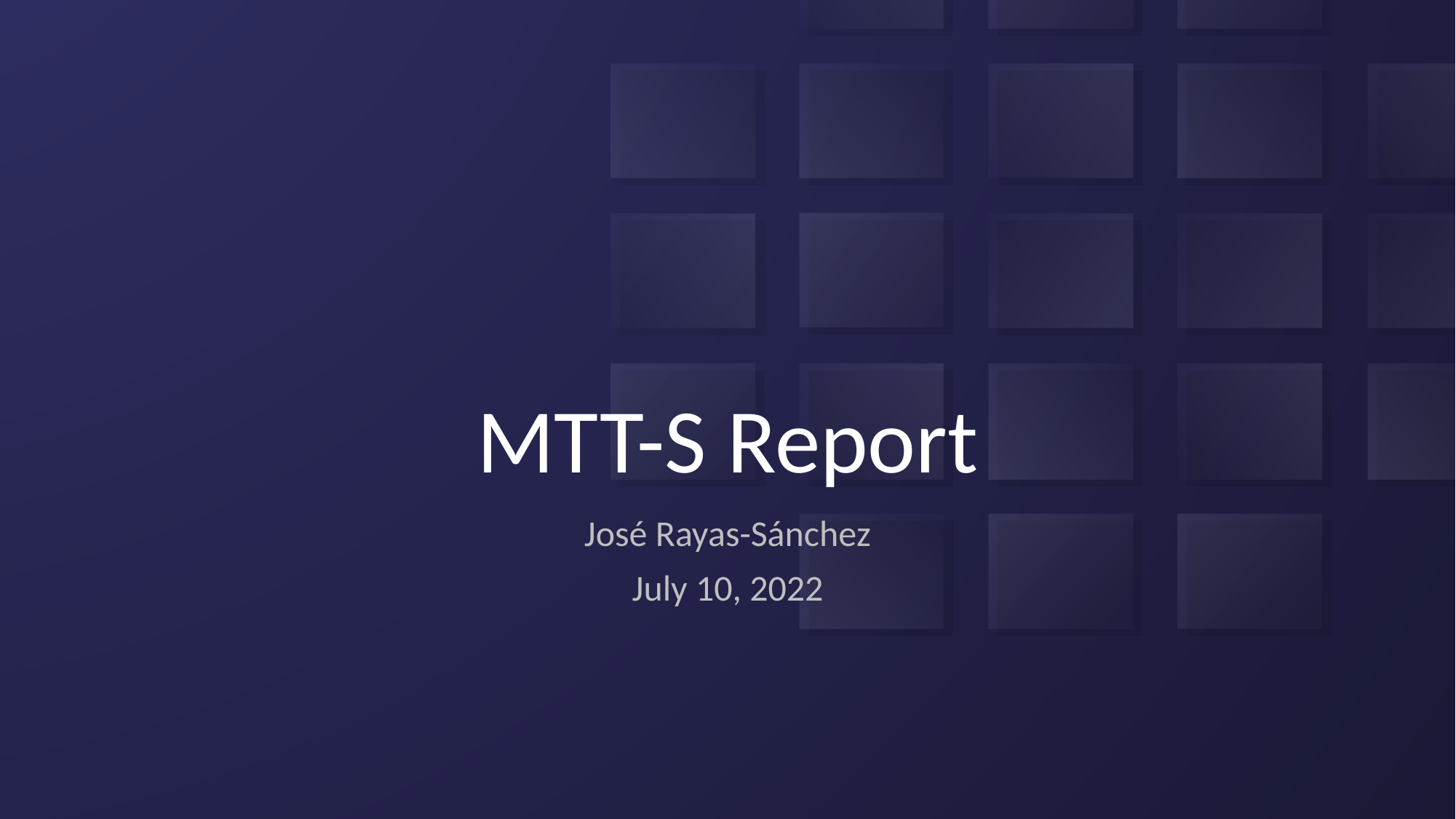

# MTT-S Report
José Rayas-Sánchez
July 10, 2022